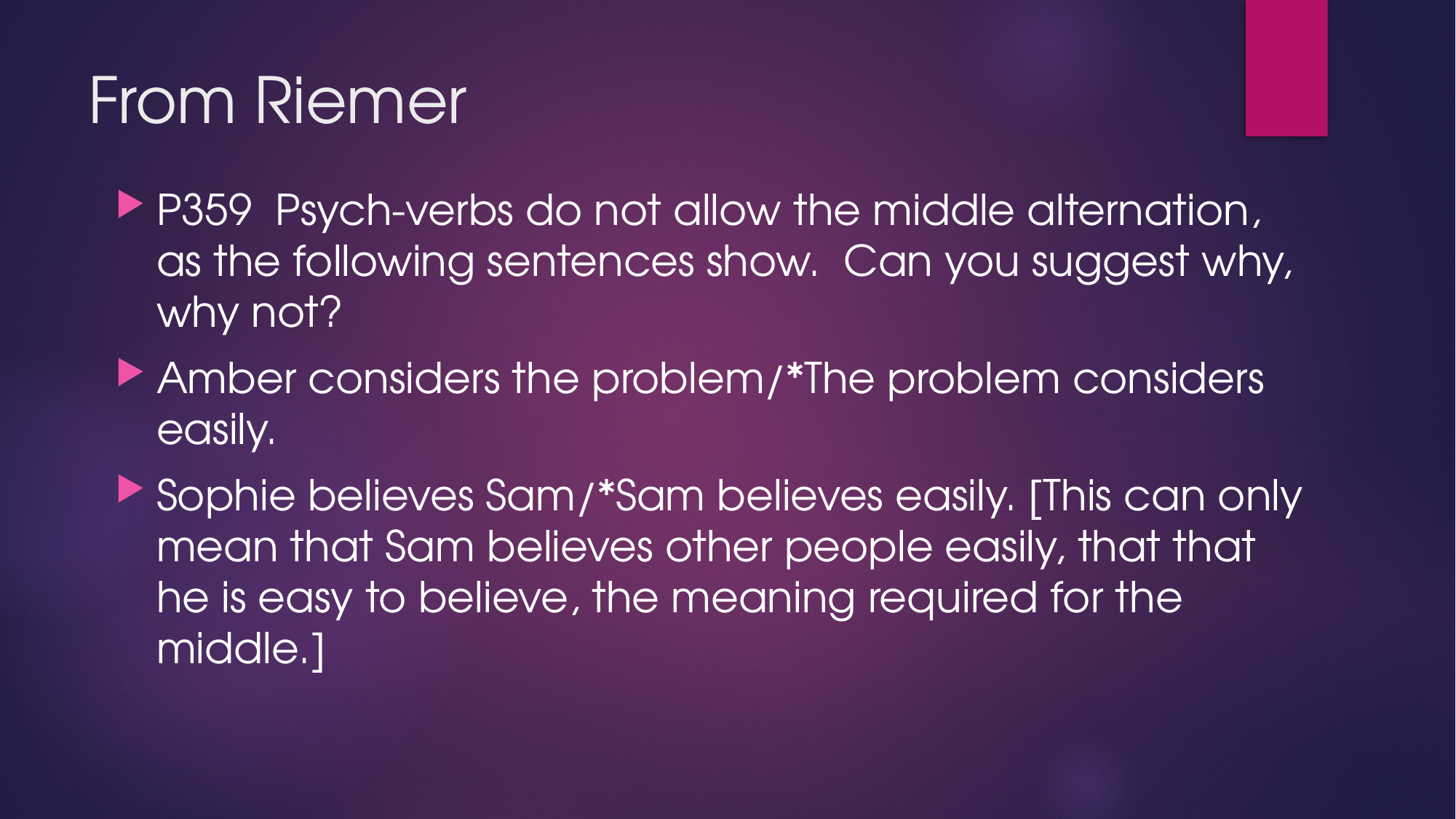

# From Riemer
P359  Psych-verbs do not allow the middle alternation, as the following sentences show.  Can you suggest why, why not?
Amber considers the problem/*The problem considers easily.
Sophie believes Sam/*Sam believes easily. [This can only mean that Sam believes other people easily, that that he is easy to believe, the meaning required for the middle.]